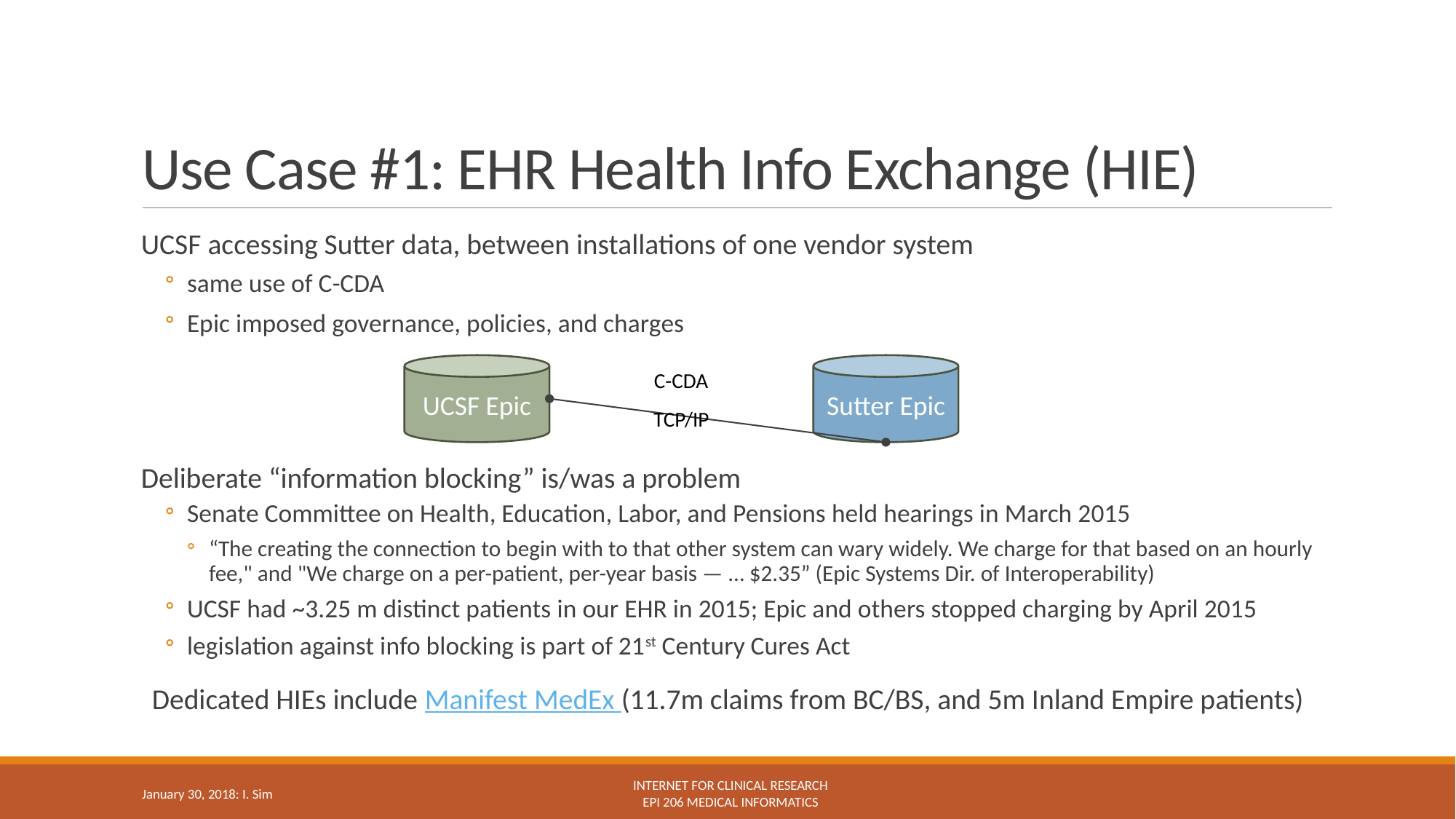

# Use Case #1: EHR Health Info Exchange (HIE)
UCSF accessing Sutter data, between installations of one vendor system
same use of C-CDA
Epic imposed governance, policies, and charges

Deliberate “information blocking” is/was a problem
Senate Committee on Health, Education, Labor, and Pensions held hearings in March 2015
“The creating the connection to begin with to that other system can wary widely. We charge for that based on an hourly fee," and "We charge on a per-patient, per-year basis — … $2.35” (Epic Systems Dir. of Interoperability)
UCSF had ~3.25 m distinct patients in our EHR in 2015; Epic and others stopped charging by April 2015
legislation against info blocking is part of 21st Century Cures Act
Dedicated HIEs include Manifest MedEx (11.7m claims from BC/BS, and 5m Inland Empire patients)

Sutter Epic
UCSF Epic
C-CDA
TCP/IP
Internet for clinical research
Epi 206 Medical Informatics
January 30, 2018: I. Sim